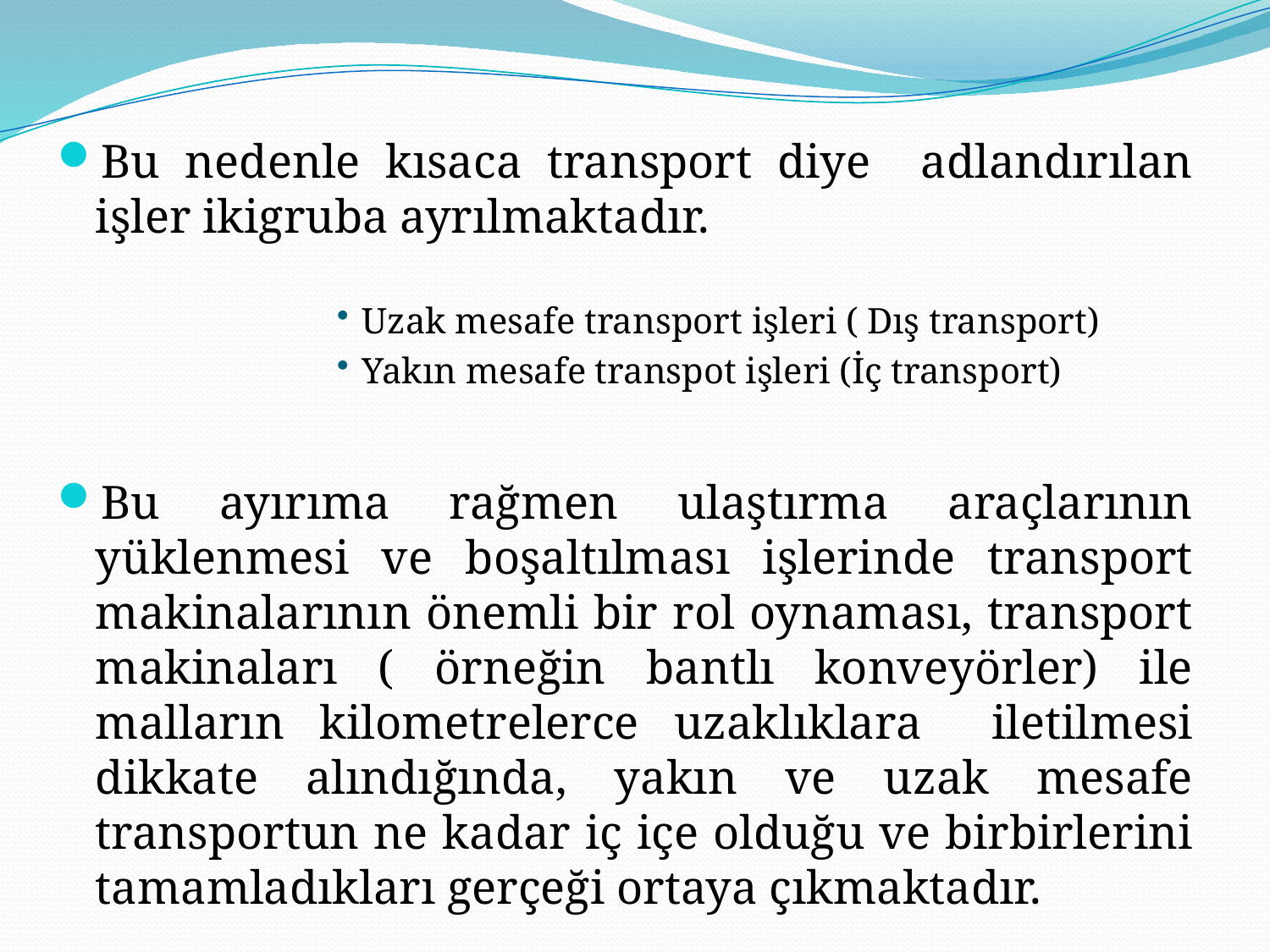

Bu nedenle kısaca transport diye  adlandırılan işler ikigruba ayrılmaktadır.

Uzak mesafe transport işleri ( Dış transport)
Yakın mesafe transpot işleri (İç transport)

Bu ayırıma rağmen ulaştırma araçlarının yüklenmesi ve boşaltılması işlerinde transport makinalarının önemli bir rol oynaması, transport makinaları ( örneğin bantlı konveyörler) ile malların kilometrelerce uzaklıklara  iletilmesi dikkate alındığında, yakın ve uzak mesafe transportun ne kadar iç içe olduğu ve birbirlerini tamamladıkları gerçeği ortaya çıkmaktadır.